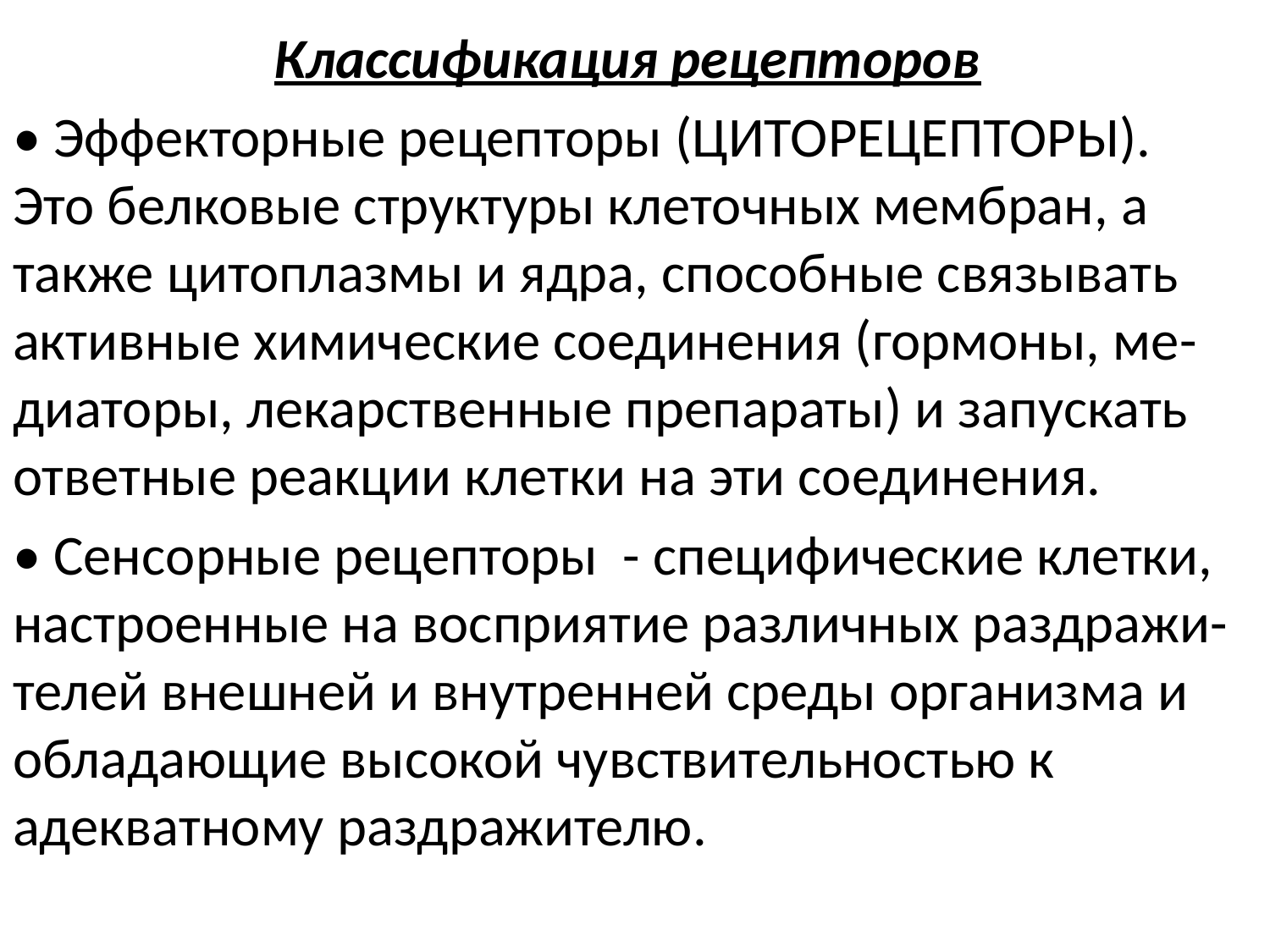

Классификация рецепторов
• Эффекторные рецепторы (ЦИТОРЕЦЕПТОРЫ). Это белковые структуры клеточных мембран, а также цитоплазмы и ядра, способные связывать активные химические соединения (гормоны, ме-диаторы, лекарственные препараты) и запускать ответные реакции клетки на эти соединения.
• Сенсорные рецепторы  - специфические клетки, настроенные на восприятие различных раздражи-телей внешней и внутренней среды организма и обладающие высокой чувствительностью к адекватному раздражителю.

#